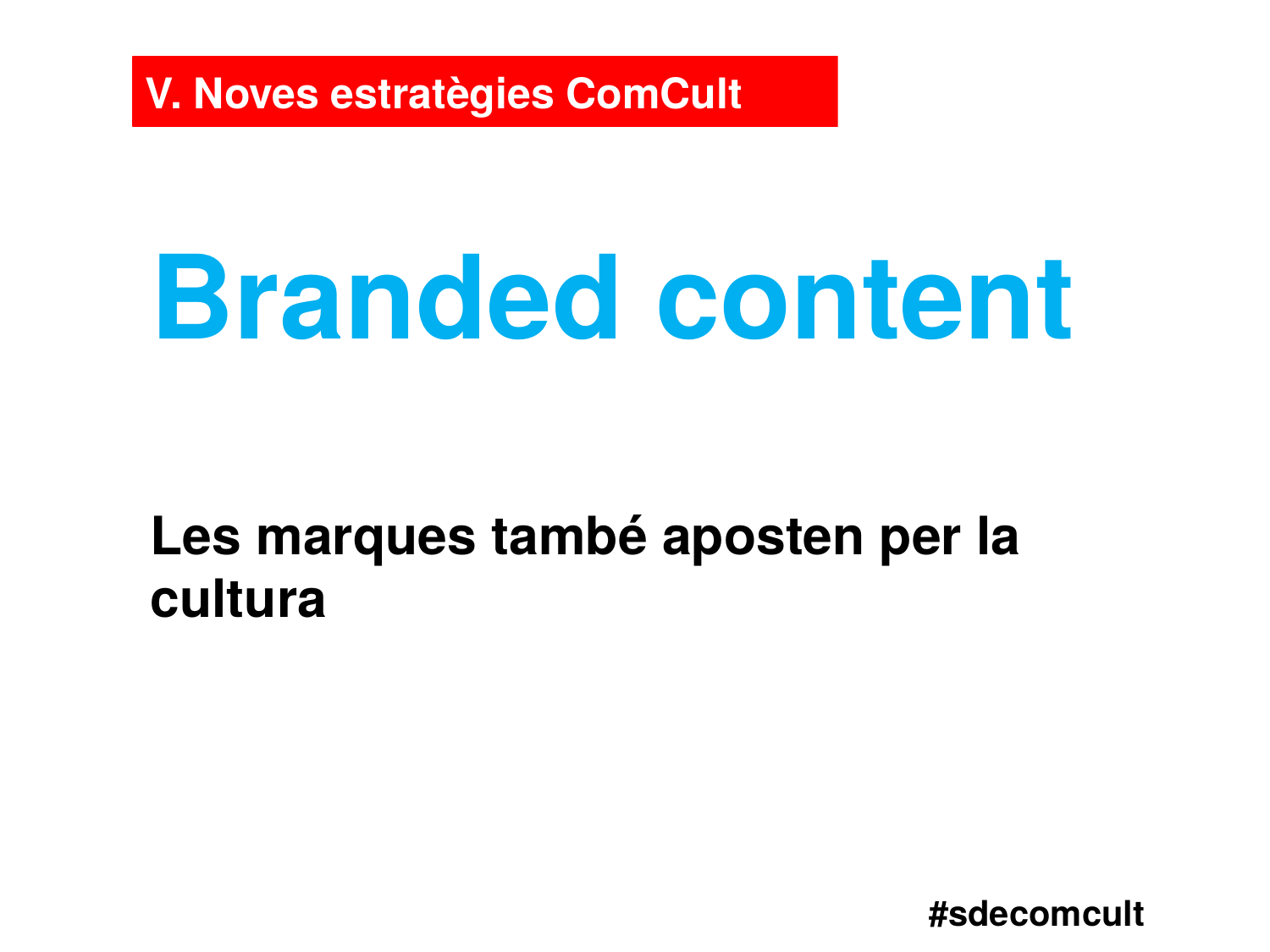

V. Noves estratègies ComCult
Branded content

Les marques també aposten per la cultura
#sdecomcult